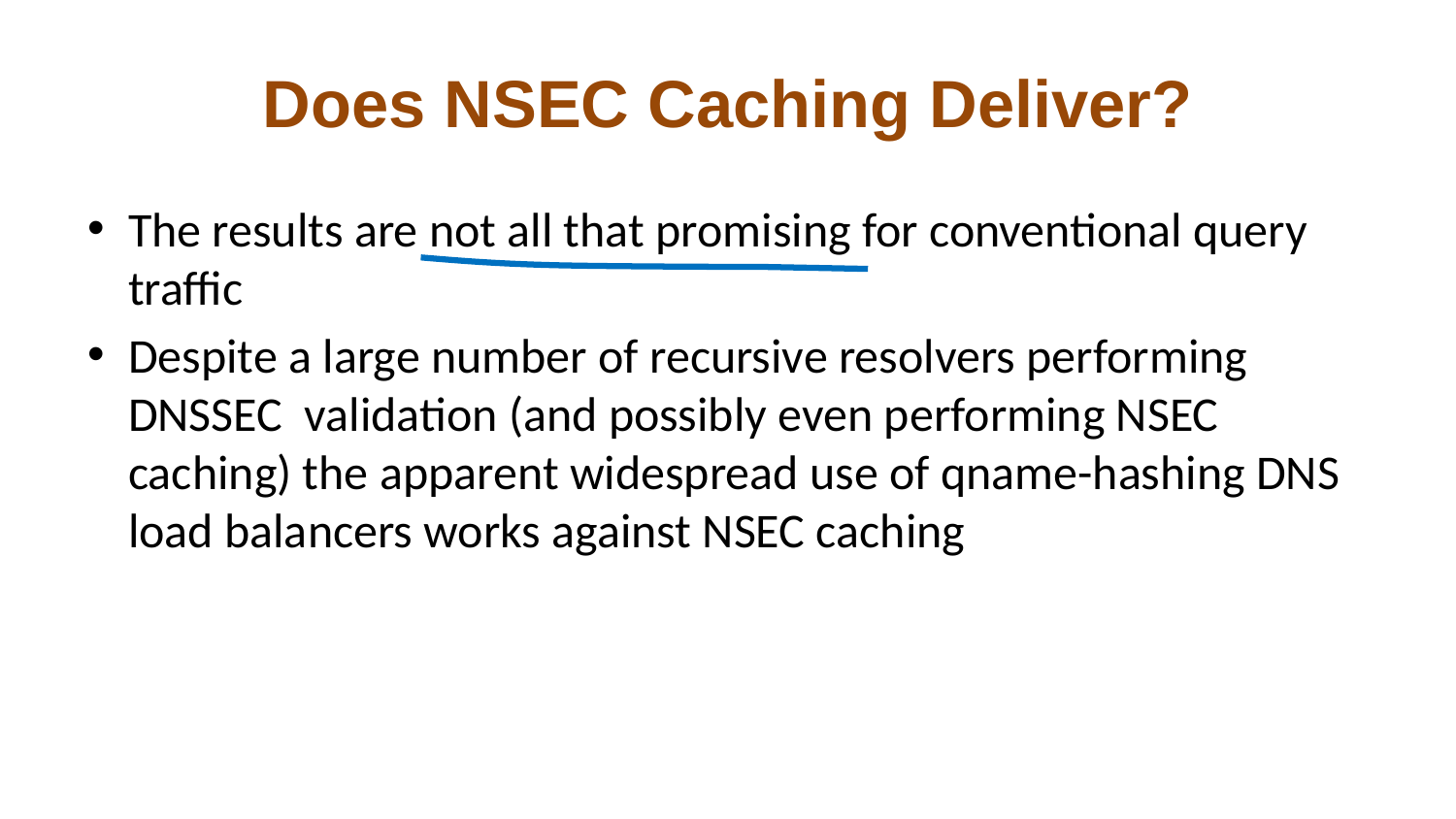

# Does NSEC Caching Deliver?
The results are not all that promising for conventional query traffic
Despite a large number of recursive resolvers performing DNSSEC  validation (and possibly even performing NSEC caching) the apparent widespread use of qname-hashing DNS load balancers works against NSEC caching